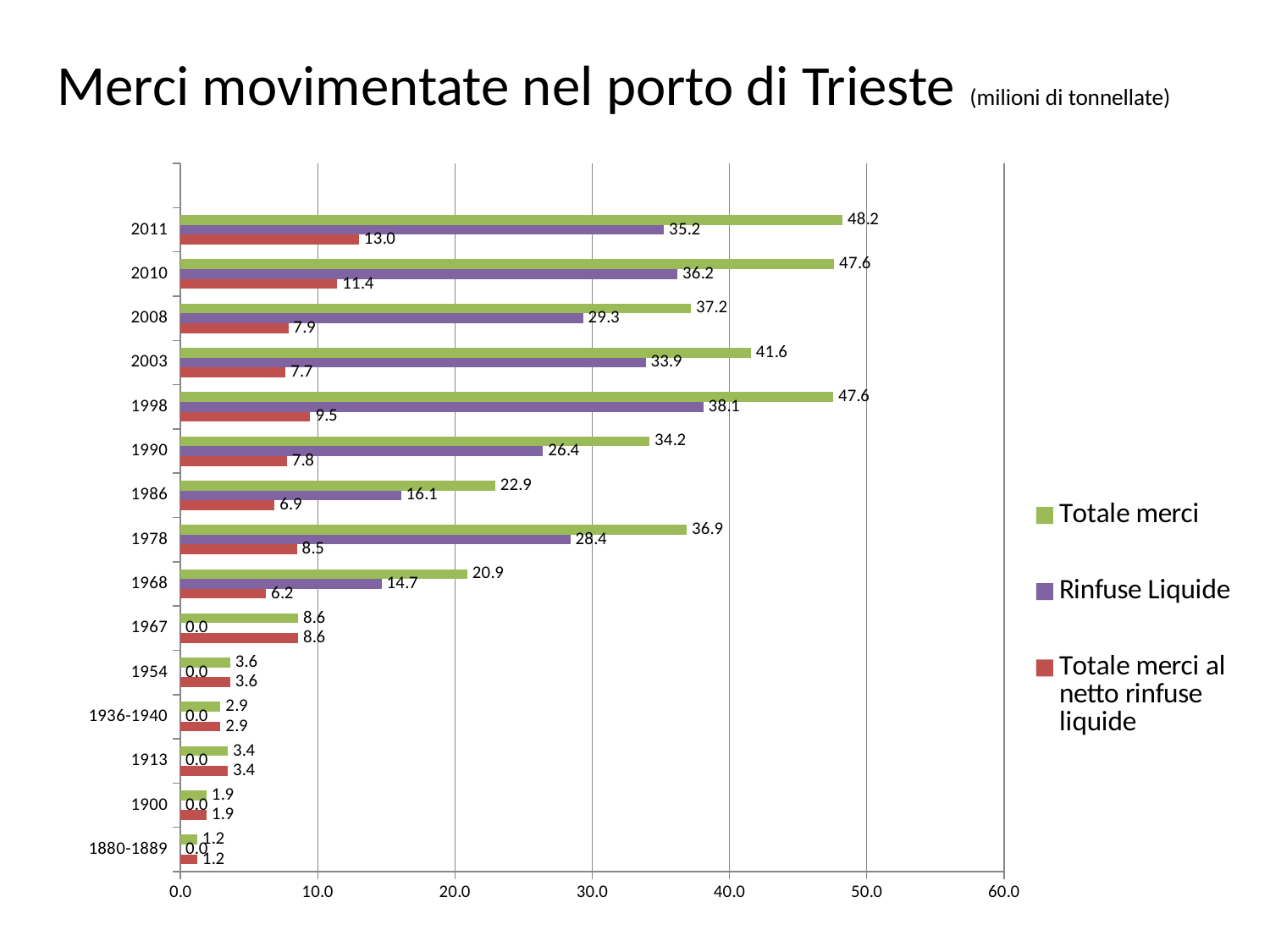

# Merci movimentate nel porto di Trieste (milioni di tonnellate)

### Chart

| Category | Totale merci al netto rinfuse liquide | Rinfuse Liquide | Totale merci |
|---|---|---|---|
| 1880-1889 | 1.2252999999999998 | 0.0 | 1.2252999999999998 |
| 1900 | 1.9028 | 0.0 | 1.9028 |
| 1913 | 3.44973 | 0.0 | 3.44973 |
| 1936-1940 | 2.9195689999999996 | 0.0 | 2.9195689999999996 |
| 1954 | 3.633617 | 0.0 | 3.633617 |
| 1967 | 8.572801 | 0.0 | 8.572801 |
| 1968 | 6.235463000000001 | 14.659353000000001 | 20.894816000000002 |
| 1978 | 8.484411000000001 | 28.408024999999995 | 36.89243600000001 |
| 1986 | 6.863266 | 16.066132999999997 | 22.929398999999997 |
| 1990 | 7.760850999999999 | 26.413969000000005 | 34.174820000000004 |
| 1998 | 9.4572 | 38.1 | 47.557199999999995 |
| 2003 | 7.6659999999999995 | 33.9 | 41.566 |
| 2008 | 7.860999999999999 | 29.334000000000003 | 37.19500000000001 |
| 2010 | 11.425885000000003 | 36.20830300000001 | 47.634188 |
| 2011 | 13.008339 | 35.22963800000001 | 48.237977 |